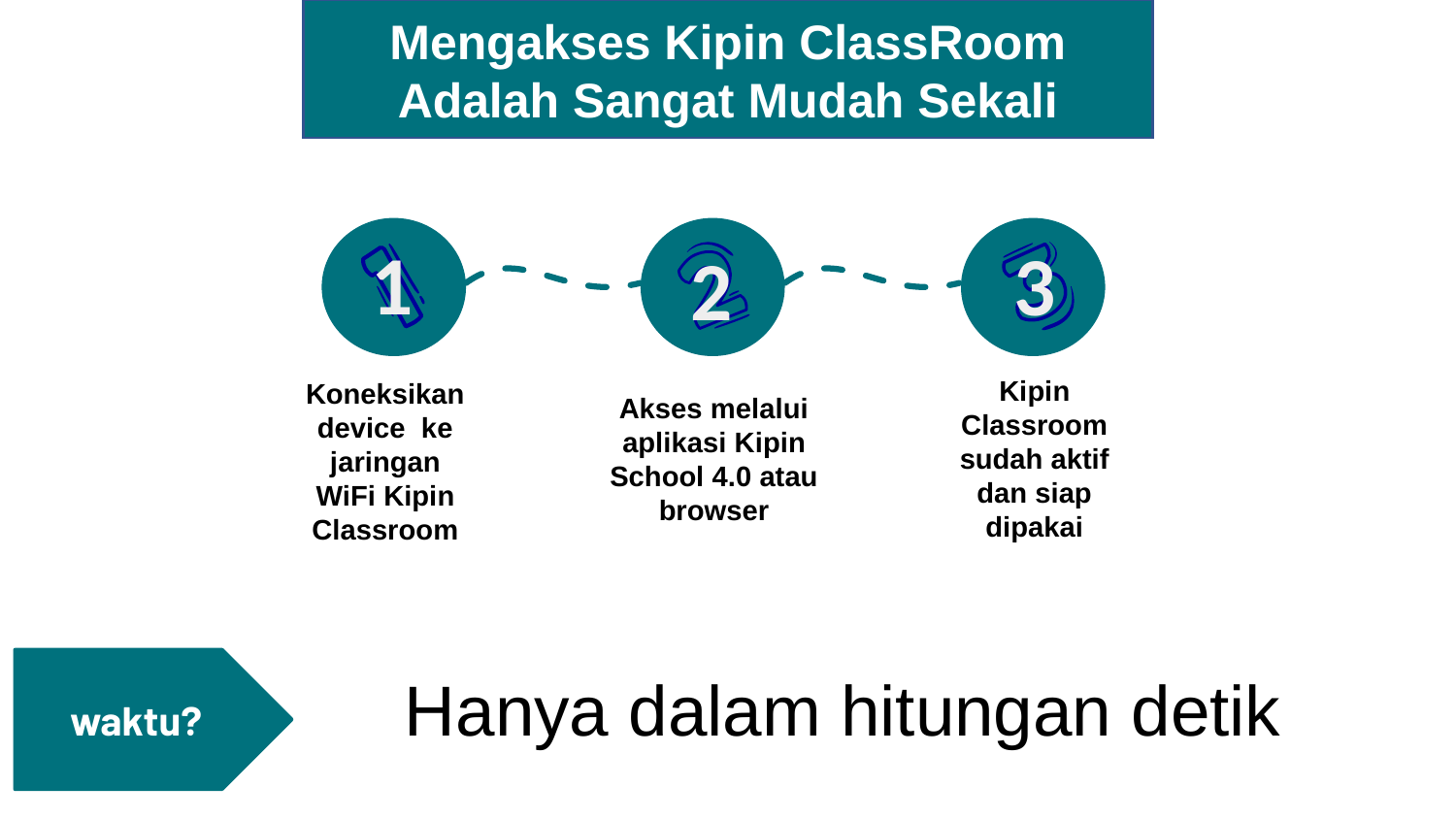

Mengakses Kipin ClassRoom Adalah Sangat Mudah Sekali

1
3
2

Kipin Classroom sudah aktif dan siap dipakai
Koneksikan device  ke jaringan WiFi Kipin Classroom
Akses melalui aplikasi Kipin School 4.0 atau browser
waktu?
Hanya dalam hitungan detik